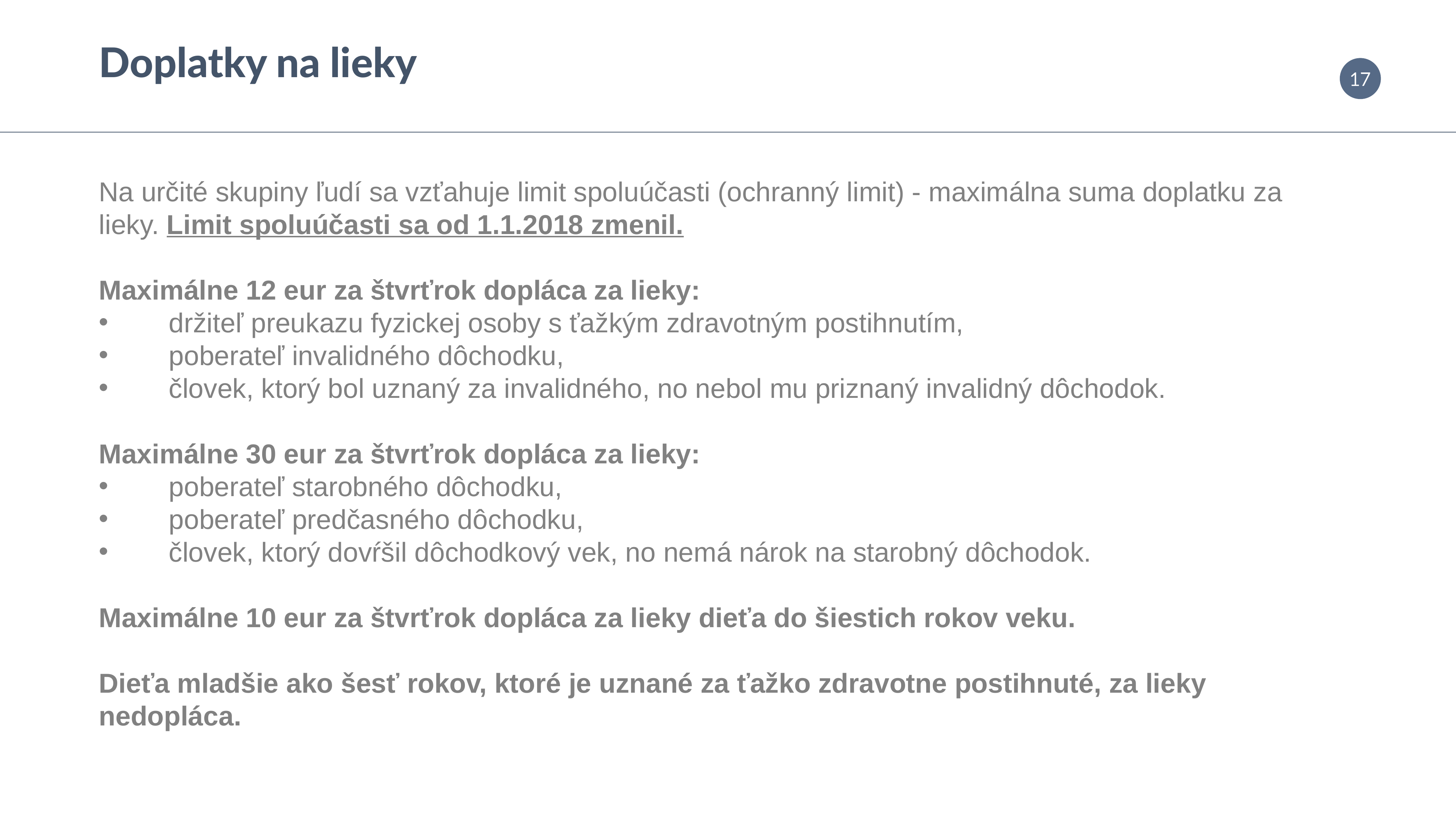

Doplatky na lieky
Na určité skupiny ľudí sa vzťahuje limit spoluúčasti (ochranný limit) - maximálna suma doplatku za lieky. Limit spoluúčasti sa od 1.1.2018 zmenil.

Maximálne 12 eur za štvrťrok dopláca za lieky:
        držiteľ preukazu fyzickej osoby s ťažkým zdravotným postihnutím,
        poberateľ invalidného dôchodku,
        človek, ktorý bol uznaný za invalidného, no nebol mu priznaný invalidný dôchodok.

Maximálne 30 eur za štvrťrok dopláca za lieky:
        poberateľ starobného dôchodku,
        poberateľ predčasného dôchodku,
        človek, ktorý dovŕšil dôchodkový vek, no nemá nárok na starobný dôchodok.

Maximálne 10 eur za štvrťrok dopláca za lieky dieťa do šiestich rokov veku.

Dieťa mladšie ako šesť rokov, ktoré je uznané za ťažko zdravotne postihnuté, za lieky nedopláca.